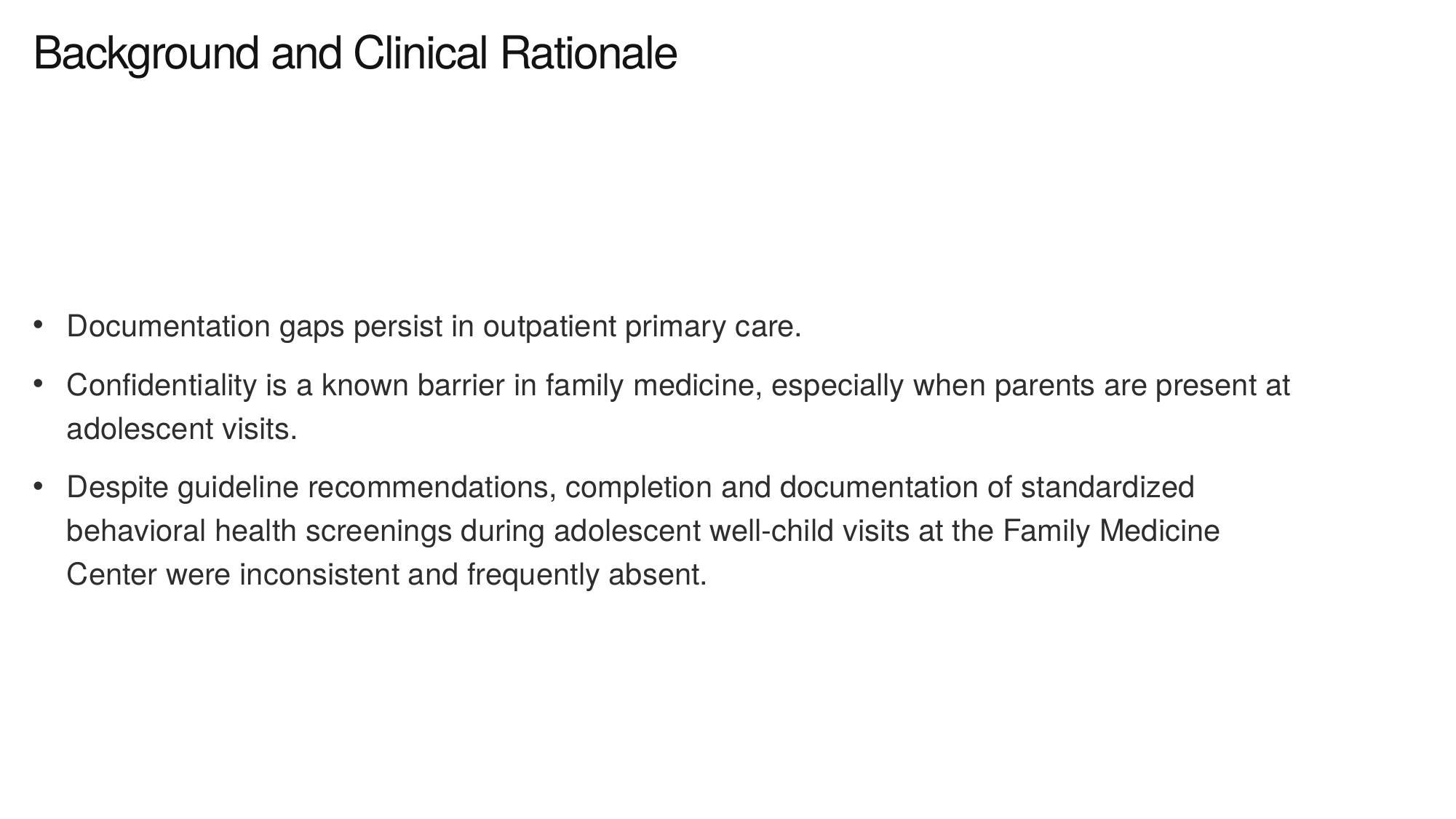

# Background and Clinical Rationale
Documentation gaps persist in outpatient primary care.
Confidentiality is a known barrier in family medicine, especially when parents are present at adolescent visits.
Despite guideline recommendations, completion and documentation of standardized behavioral health screenings during adolescent well-child visits at the Family Medicine Center were inconsistent and frequently absent.